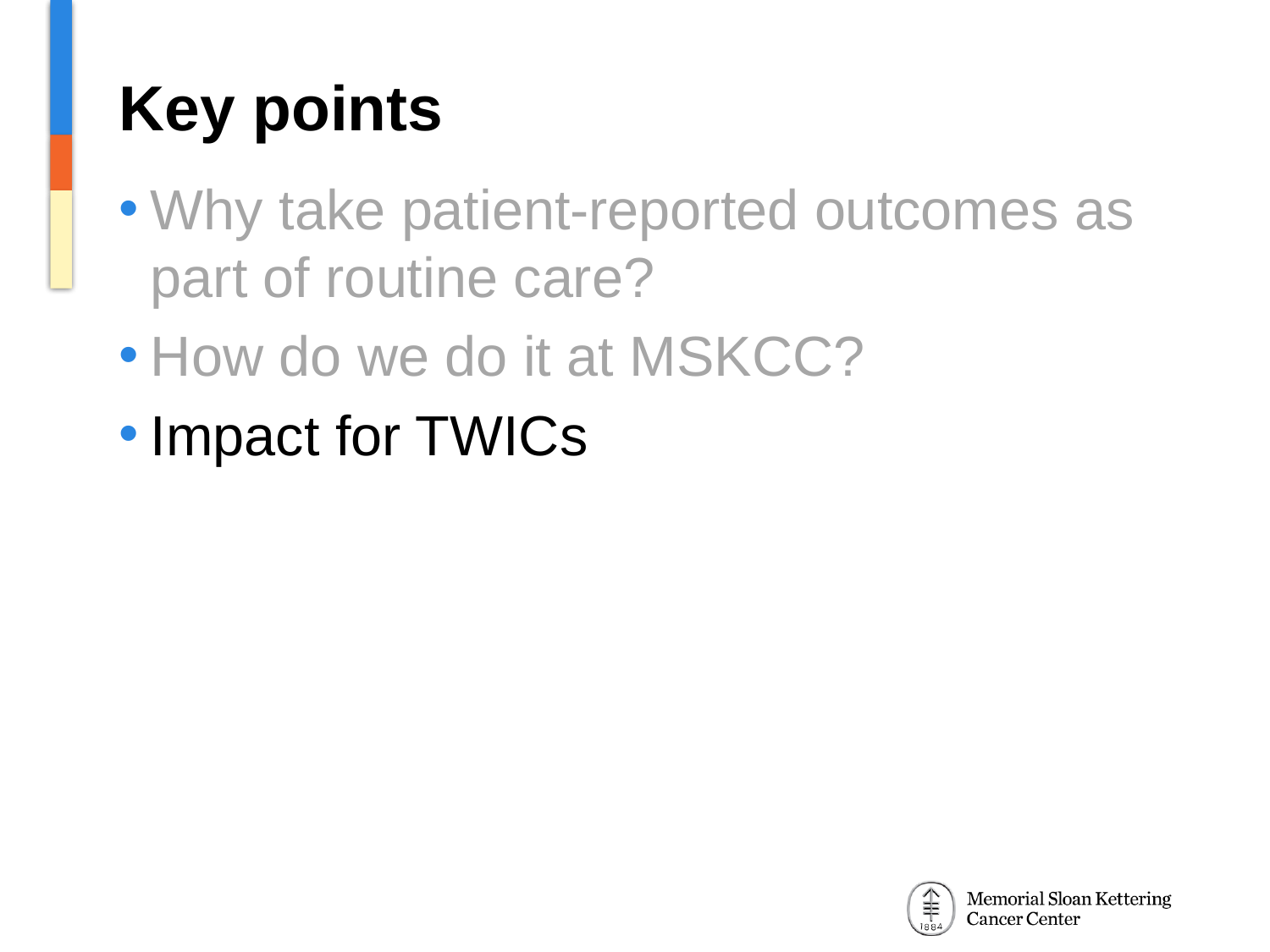

# Key points
Why take patient-reported outcomes as part of routine care?
How do we do it at MSKCC?
Impact for TWICs